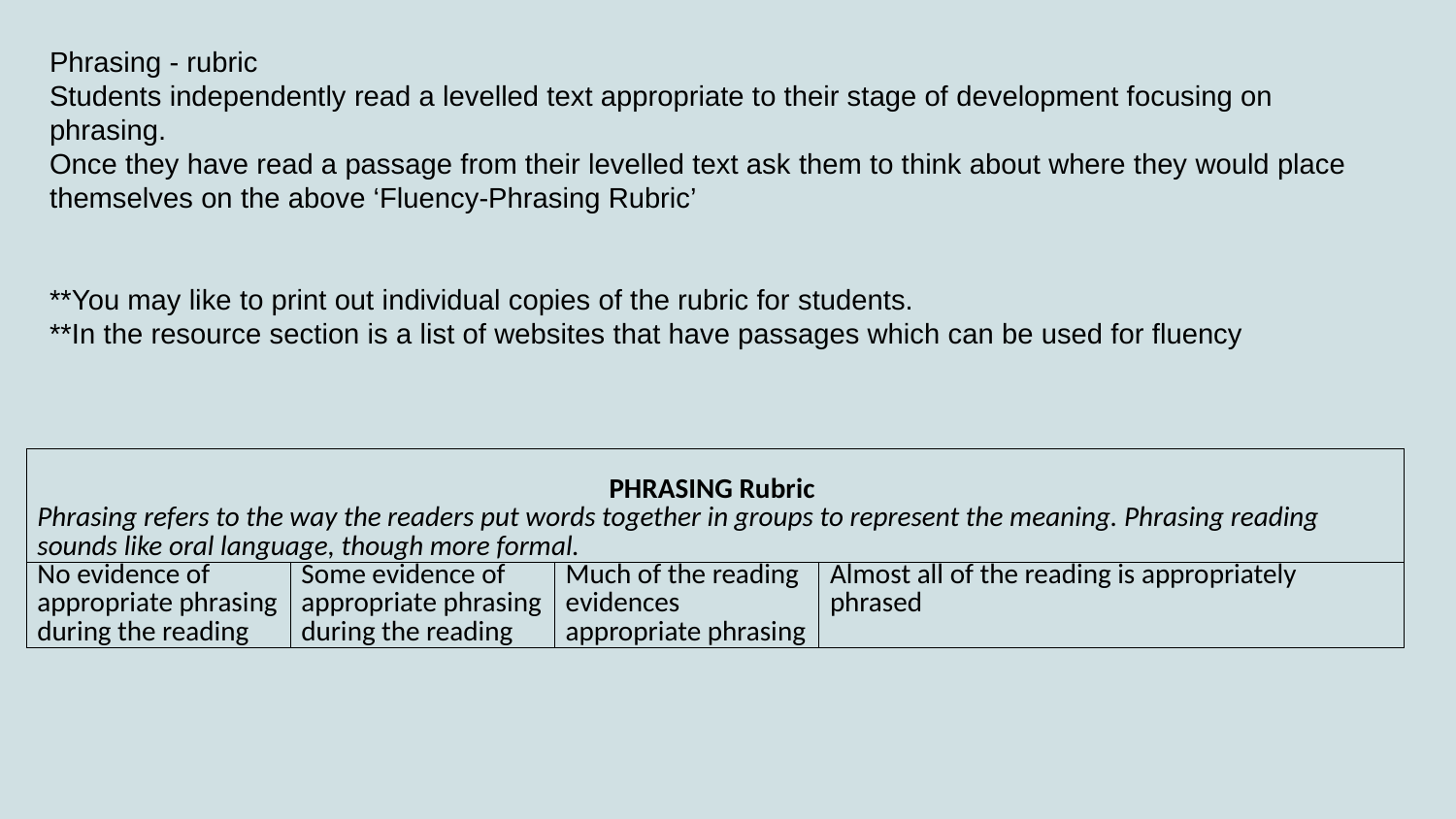

Phrasing - rubric
Students independently read a levelled text appropriate to their stage of development focusing on phrasing.
Once they have read a passage from their levelled text ask them to think about where they would place themselves on the above ‘Fluency-Phrasing Rubric’

**You may like to print out individual copies of the rubric for students.
**In the resource section is a list of websites that have passages which can be used for fluency

| PHRASING Rubric Phrasing refers to the way the readers put words together in groups to represent the meaning. Phrasing reading sounds like oral language, though more formal. |  |  |  |
| --- | --- | --- | --- |
| No evidence of appropriate phrasing during the reading | Some evidence of appropriate phrasing during the reading | Much of the reading evidences appropriate phrasing | Almost all of the reading is appropriately phrased |